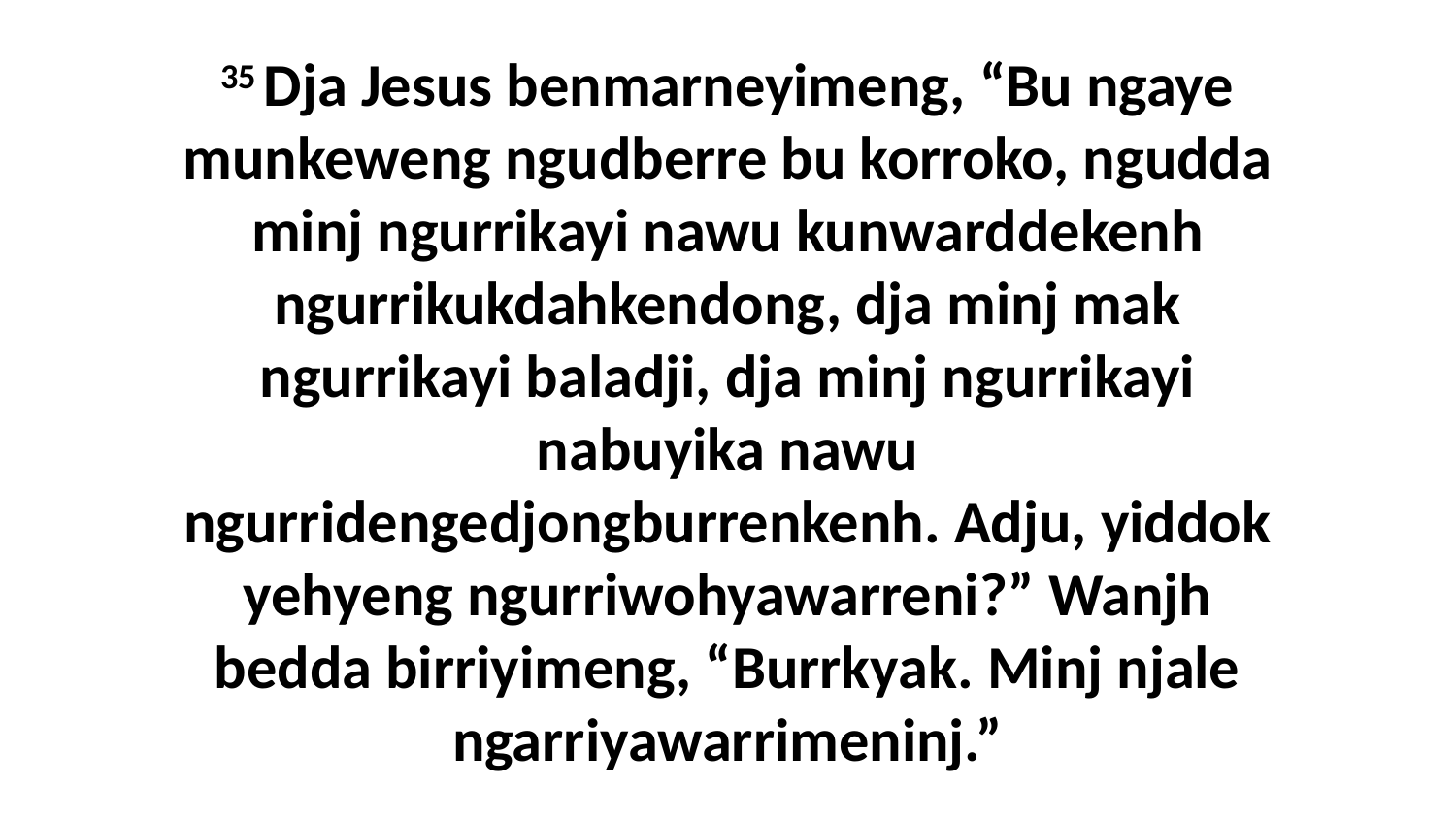

35 Dja Jesus benmarneyimeng, “Bu ngaye munkeweng ngudberre bu korroko, ngudda minj ngurrikayi nawu kunwarddekenh ngurrikukdahkendong, dja minj mak ngurrikayi baladji, dja minj ngurrikayi nabuyika nawu ngurridengedjongburrenkenh. Adju, yiddok yehyeng ngurriwohyawarreni?” Wanjh bedda birriyimeng, “Burrkyak. Minj njale ngarriyawarrimeninj.”